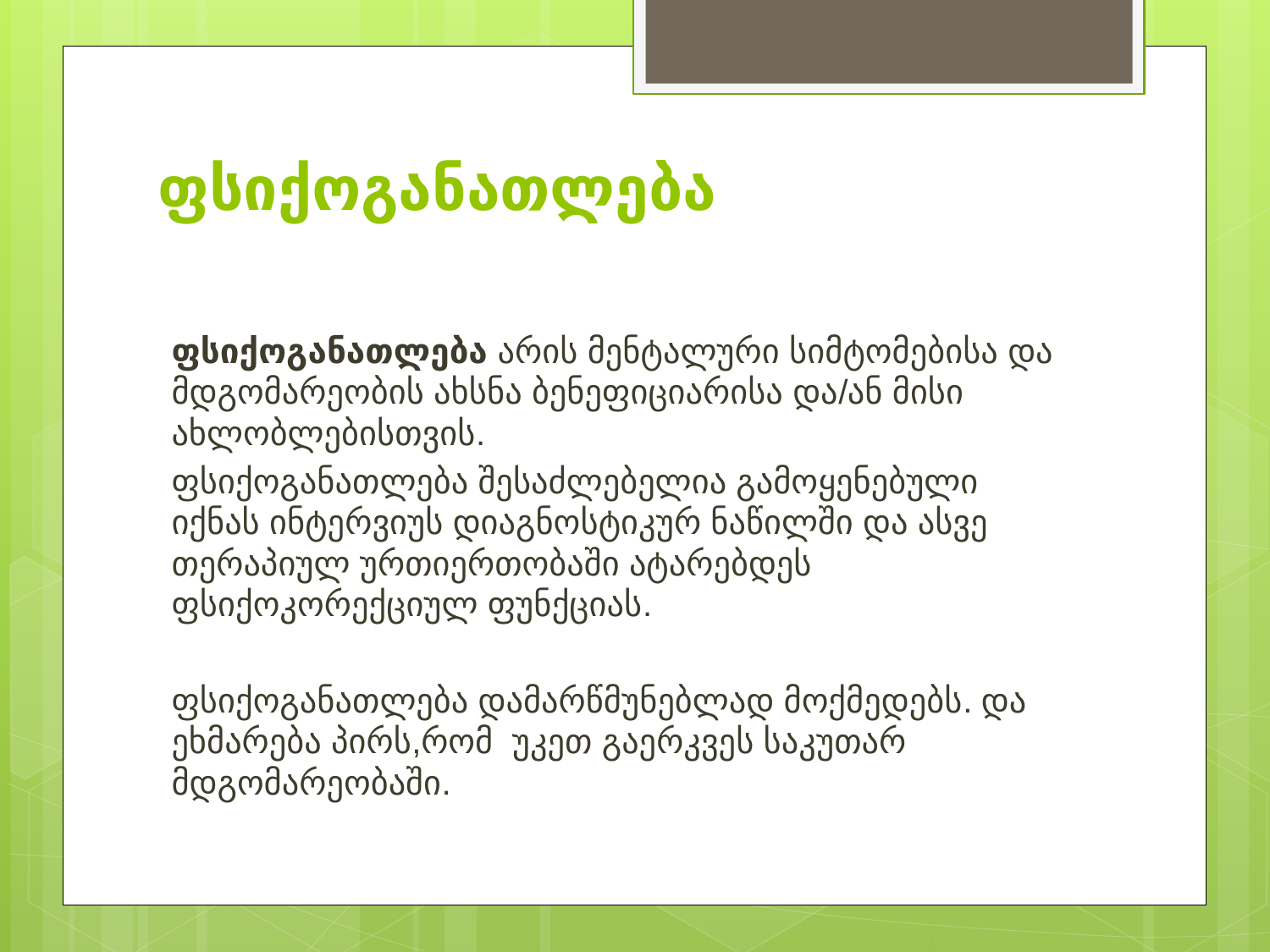

# ფსიქოგანათლება
ფსიქოგანათლება არის მენტალური სიმტომებისა და მდგომარეობის ახსნა ბენეფიციარისა და/ან მისი ახლობლებისთვის.
ფსიქოგანათლება შესაძლებელია გამოყენებული იქნას ინტერვიუს დიაგნოსტიკურ ნაწილში და ასვე თერაპიულ ურთიერთობაში ატარებდეს ფსიქოკორექციულ ფუნქციას.

ფსიქოგანათლება დამარწმუნებლად მოქმედებს. და ეხმარება პირს,რომ  უკეთ გაერკვეს საკუთარ მდგომარეობაში.